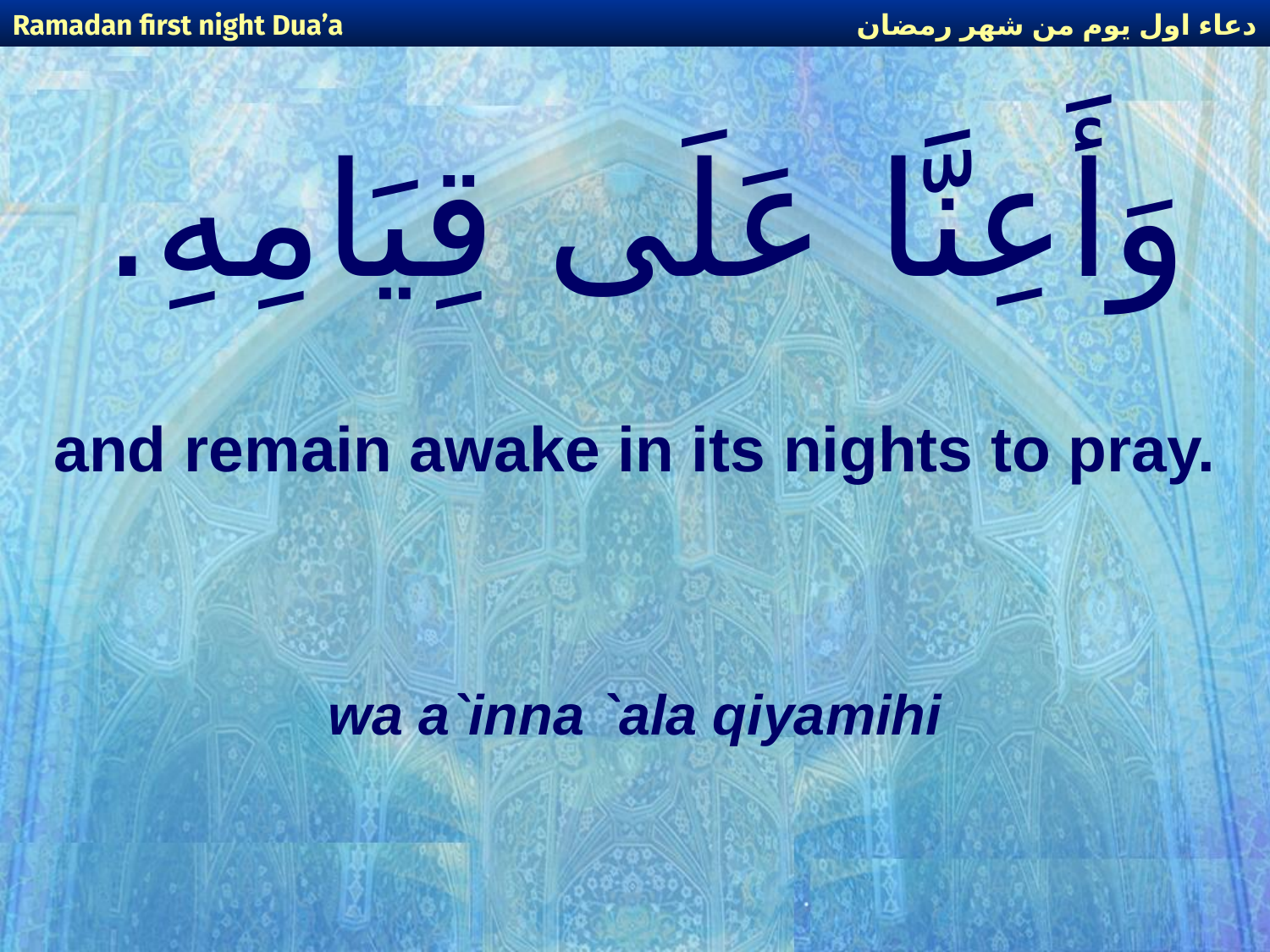

دعاء اول يوم من شهر رمضان
Ramadan first night Dua’a
# وَأَعِنَّا عَلَى قِيَامِهِ.
and remain awake in its nights to pray.
wa a`inna `ala qiyamihi